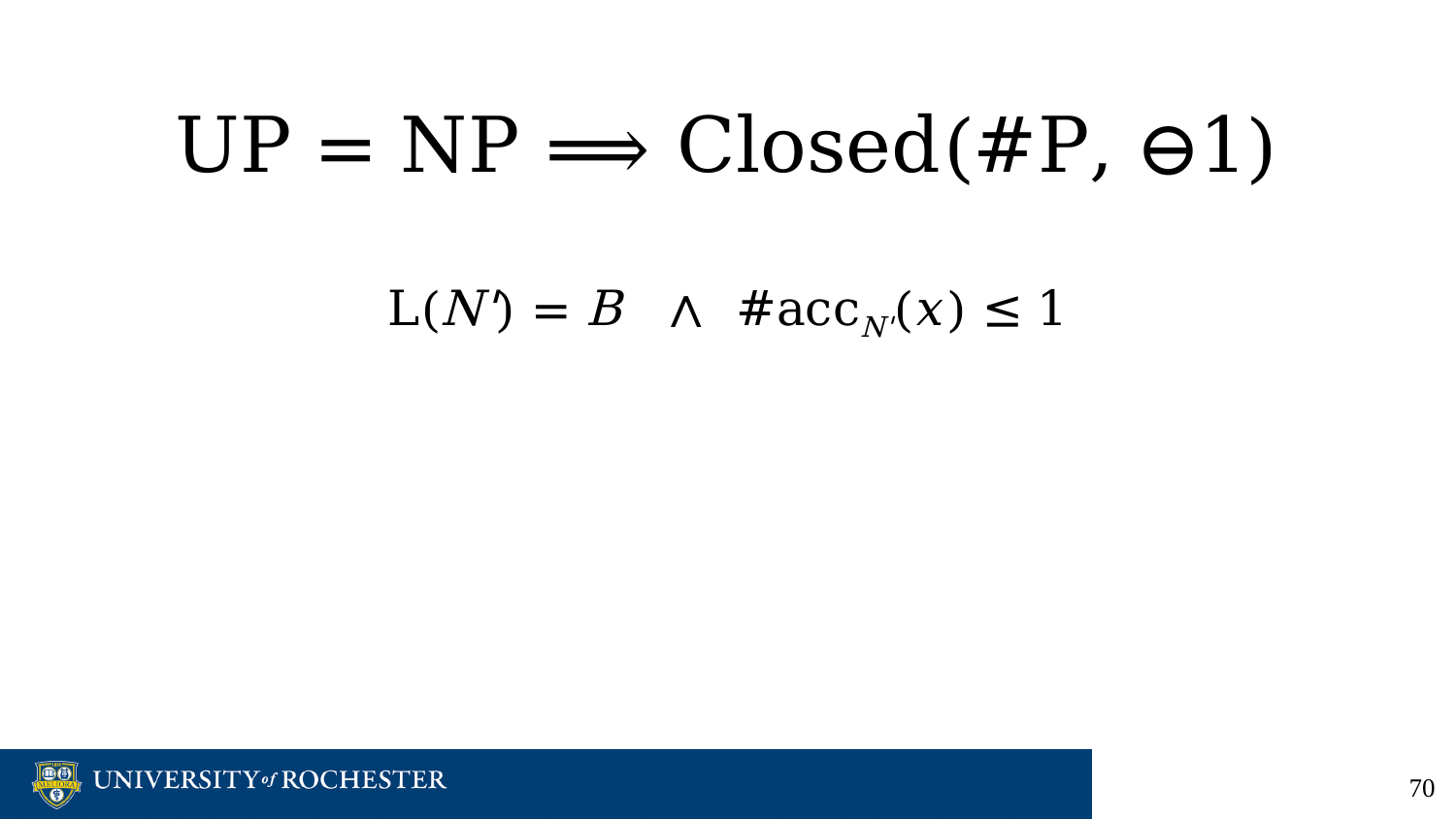

# UP = NP ⟹ Closed(#P, ⊖1)
L(N') = B   ∧  #accN'(𝑥) ≤ 1
70